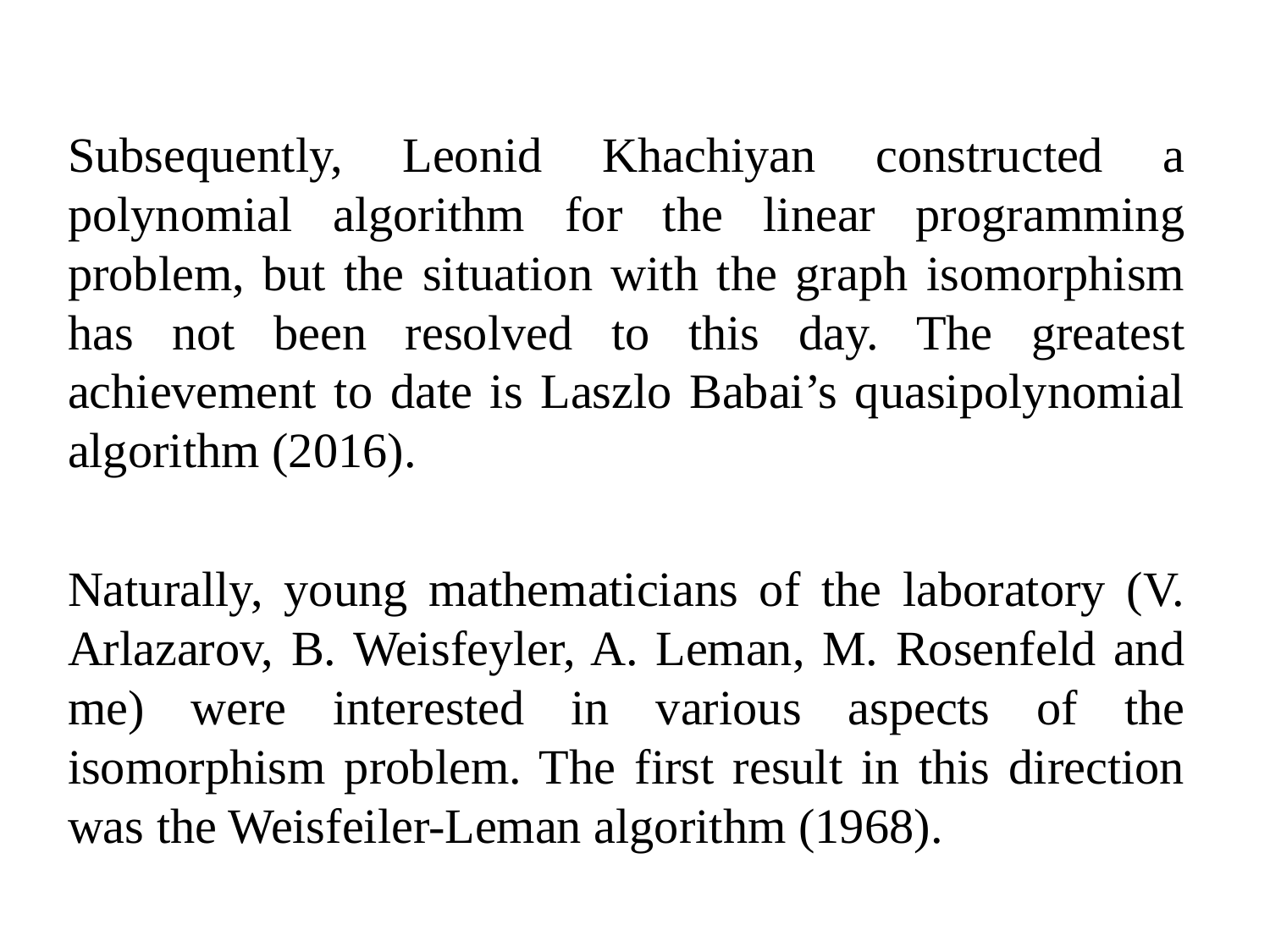

#
Subsequently, Leonid Khachiyan constructed a polynomial algorithm for the linear programming problem, but the situation with the graph isomorphism has not been resolved to this day. The greatest achievement to date is Laszlo Babai’s quasipolynomial algorithm (2016).

Naturally, young mathematicians of the laboratory (V. Arlazarov, B. Weisfeyler, A. Leman, M. Rosenfeld and me) were interested in various aspects of the isomorphism problem. The first result in this direction was the Weisfeiler-Leman algorithm (1968).